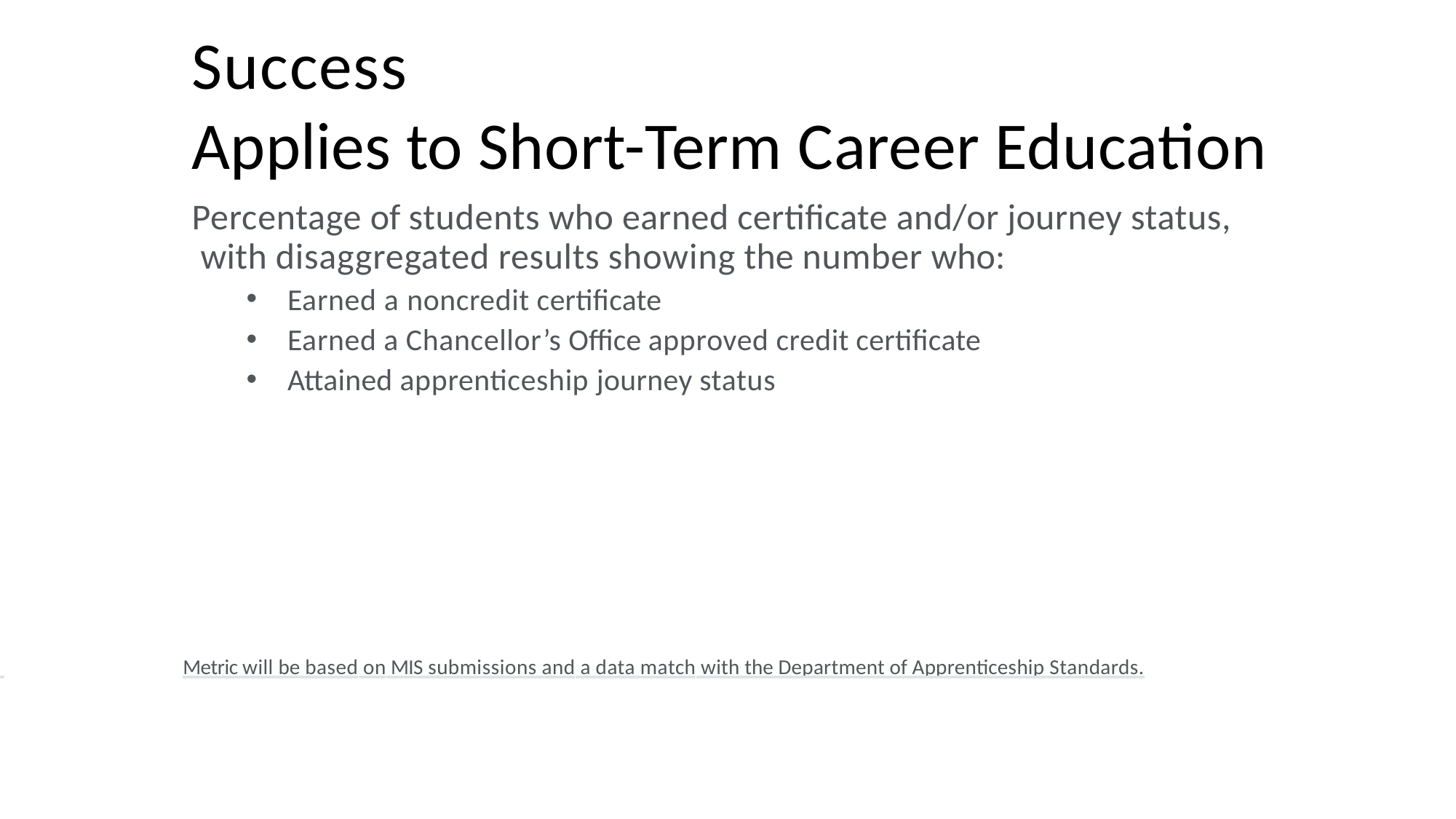

# Success Applies to Short-Term Career Education
Percentage of students who earned certificate and/or journey status,  with disaggregated results showing the number who:
Earned a noncredit certificate
Earned a Chancellor’s Office approved credit certificate
Attained apprenticeship journey status
 	Metric will be based on MIS submissions and a data match with the Department of Apprenticeship Standards.